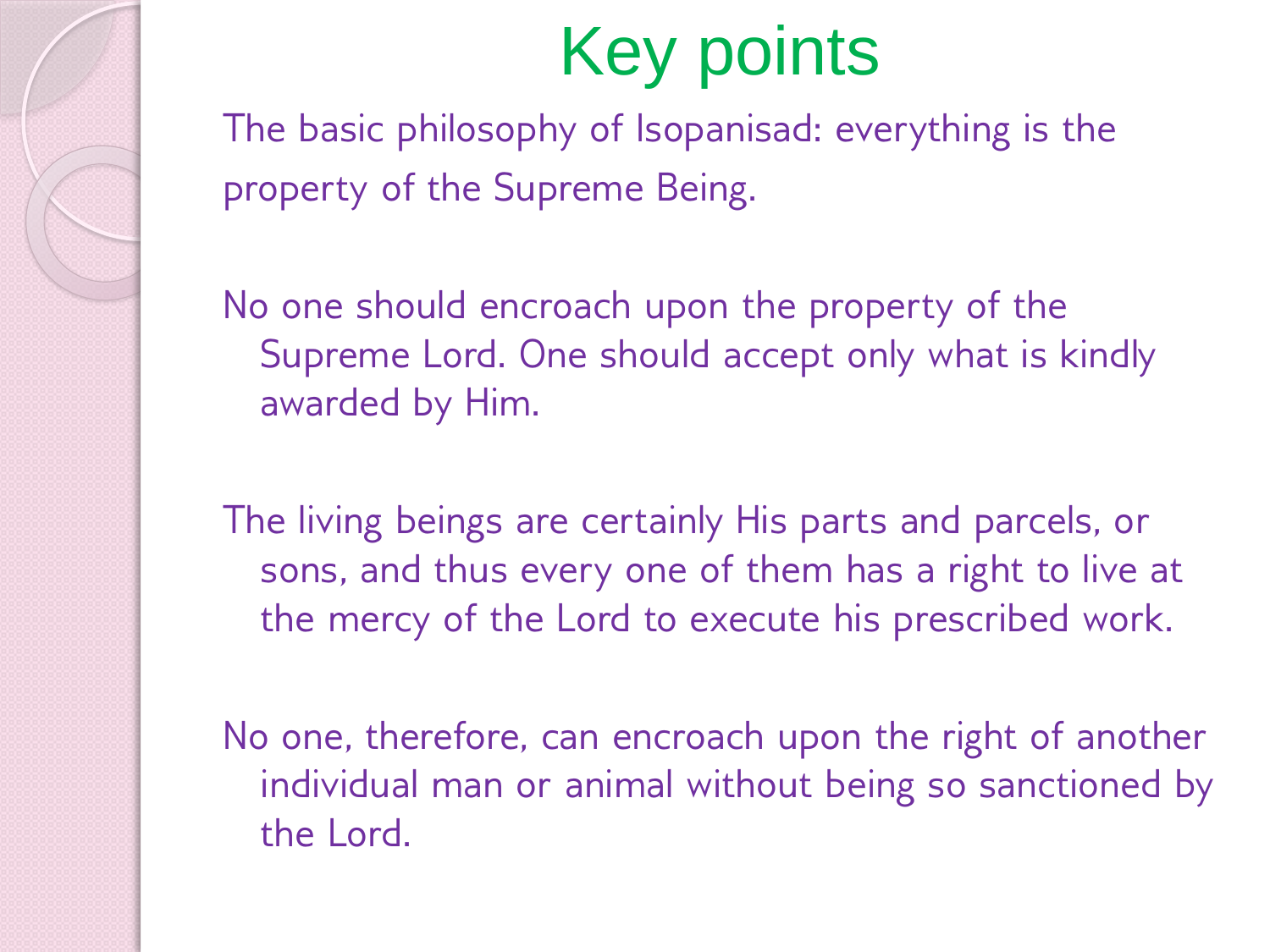

# Key points
The basic philosophy of Isopanisad: everything is the
property of the Supreme Being.

No one should encroach upon the property of the Supreme Lord. One should accept only what is kindly awarded by Him.

The living beings are certainly His parts and parcels, or sons, and thus every one of them has a right to live at the mercy of the Lord to execute his prescribed work.

No one, therefore, can encroach upon the right of another individual man or animal without being so sanctioned by the Lord.